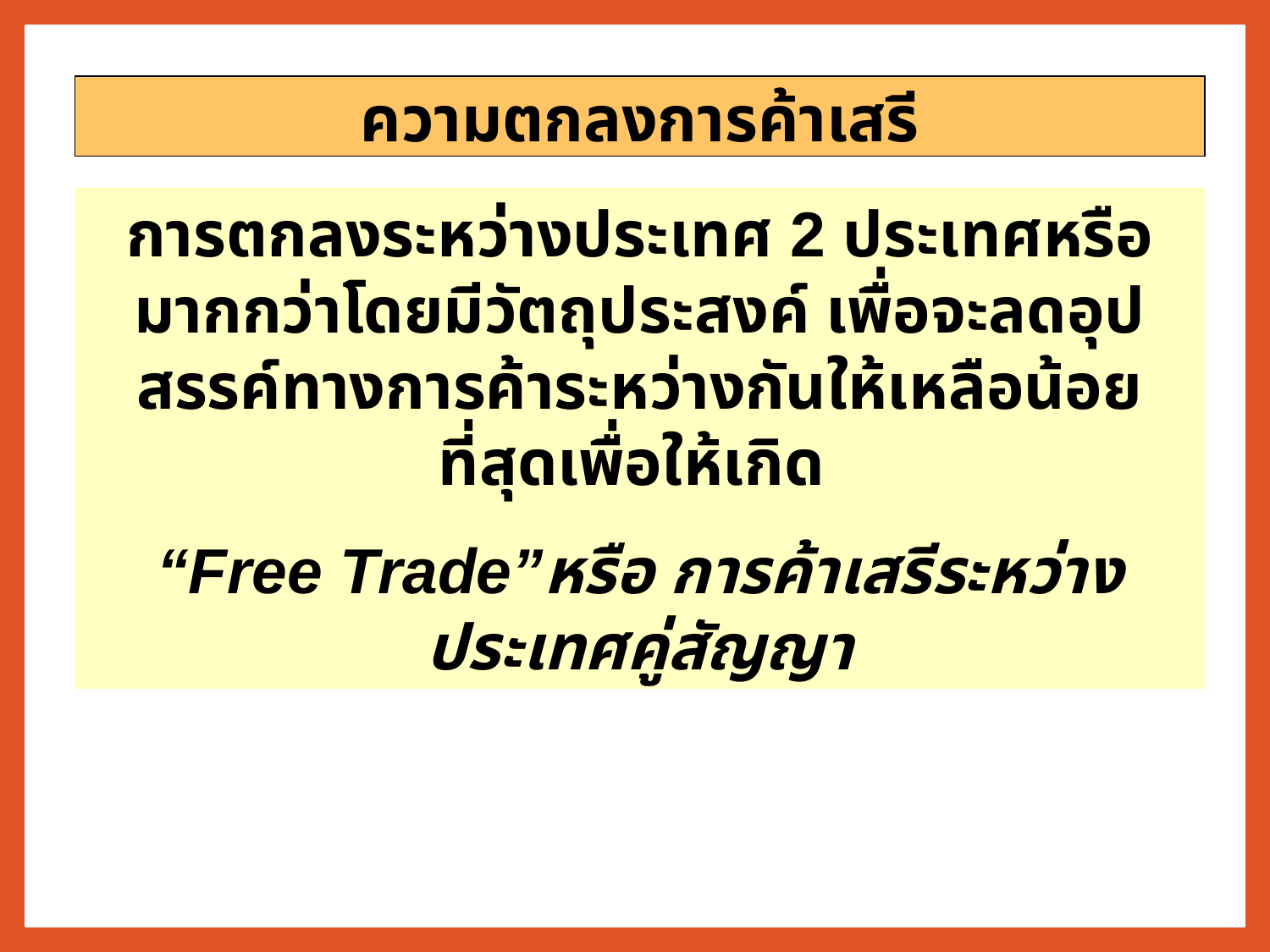

ความตกลงการค้าเสรี
การตกลงระหว่างประเทศ 2 ประเทศหรือมากกว่าโดยมีวัตถุประสงค์ เพื่อจะลดอุปสรรค์ทางการค้าระหว่างกันให้เหลือน้อยที่สุดเพื่อให้เกิด
“Free Trade”หรือ การค้าเสรีระหว่างประเทศคู่สัญญา